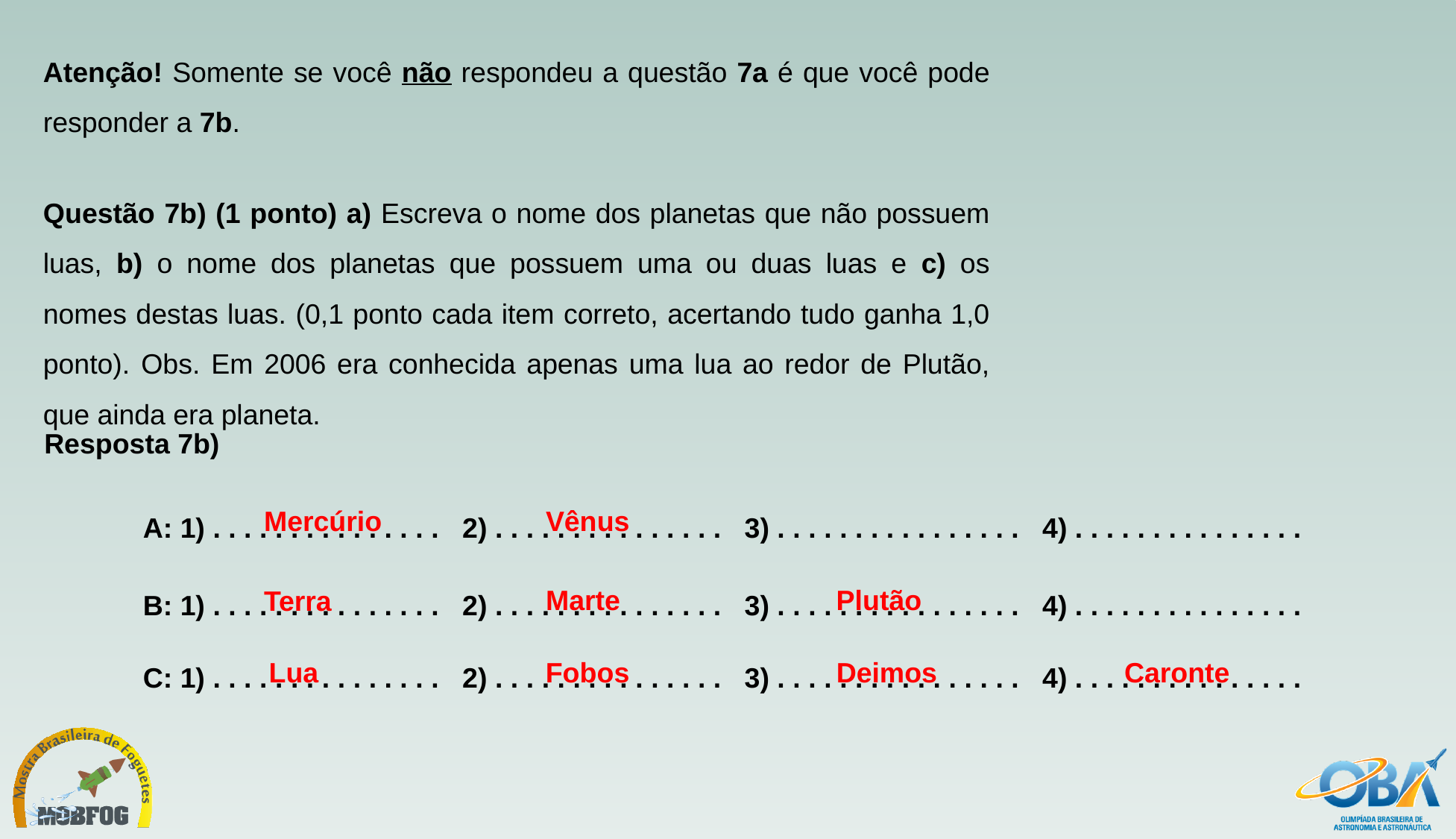

Atenção! Somente se você não respondeu a questão 7a é que você pode responder a 7b.
Questão 7b) (1 ponto) a) Escreva o nome dos planetas que não possuem luas, b) o nome dos planetas que possuem uma ou duas luas e c) os nomes destas luas. (0,1 ponto cada item correto, acertando tudo ganha 1,0 ponto). Obs. Em 2006 era conhecida apenas uma lua ao redor de Plutão, que ainda era planeta.
Resposta 7b)
Mercúrio
Vênus
A: 1) . . . . . . . . . . . . . . .   2) . . . . . . . . . . . . . . .   3) . . . . . . . . . . . . . . . .   4) . . . . . . . . . . . . . . .
Marte
Plutão
Terra
B: 1) . . . . . . . . . . . . . . .   2) . . . . . . . . . . . . . . .   3) . . . . . . . . . . . . . . . .   4) . . . . . . . . . . . . . . .
Lua
Fobos
Deimos
Caronte
C: 1) . . . . . . . . . . . . . . .   2) . . . . . . . . . . . . . . .   3) . . . . . . . . . . . . . . . .   4) . . . . . . . . . . . . . . .